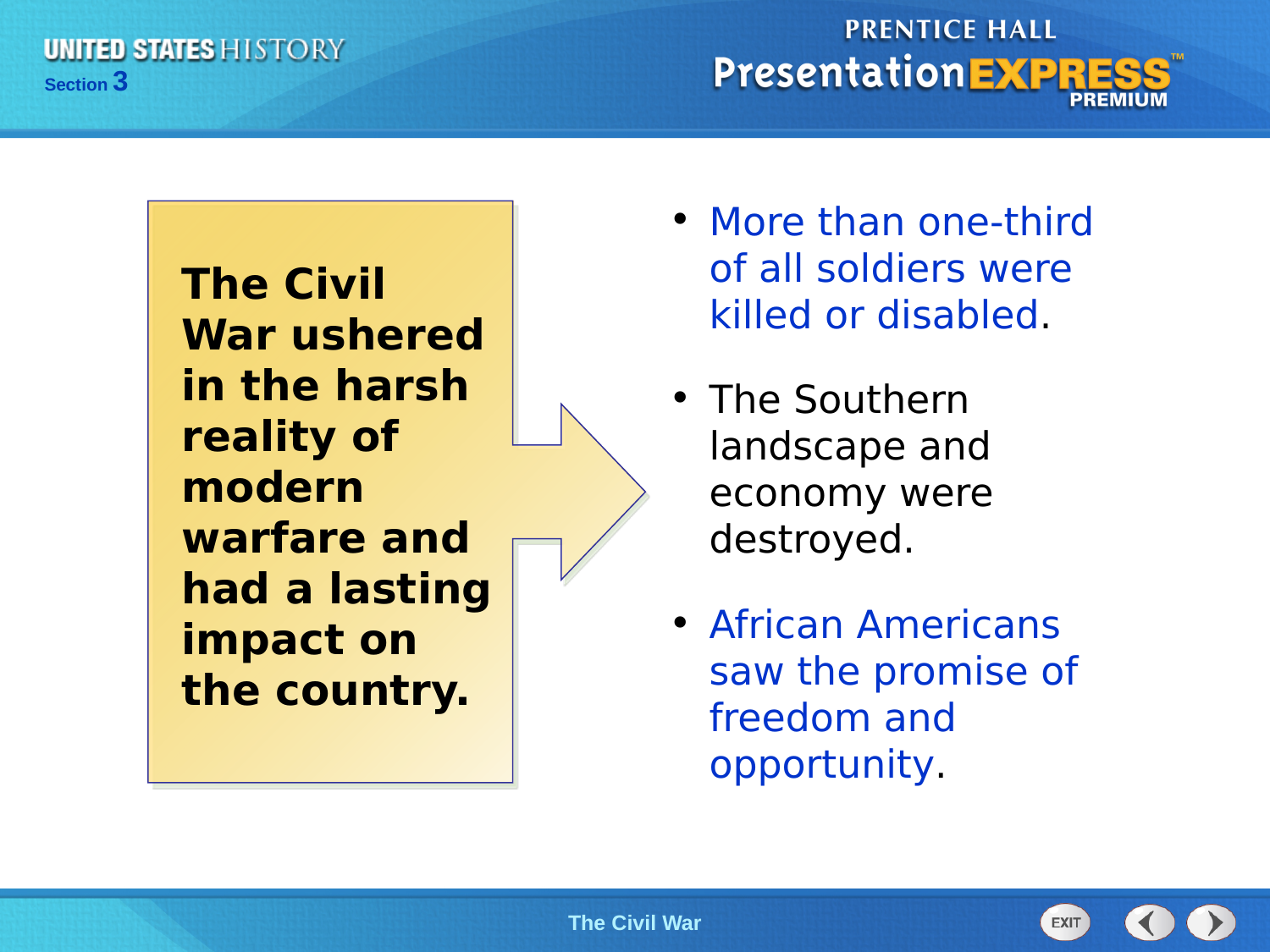

More than one-third of all soldiers were killed or disabled.
The Southern landscape and economy were destroyed.
African Americans saw the promise of freedom and opportunity.

The Civil War ushered in the harsh reality of modern warfare and had a lasting impact on the country.